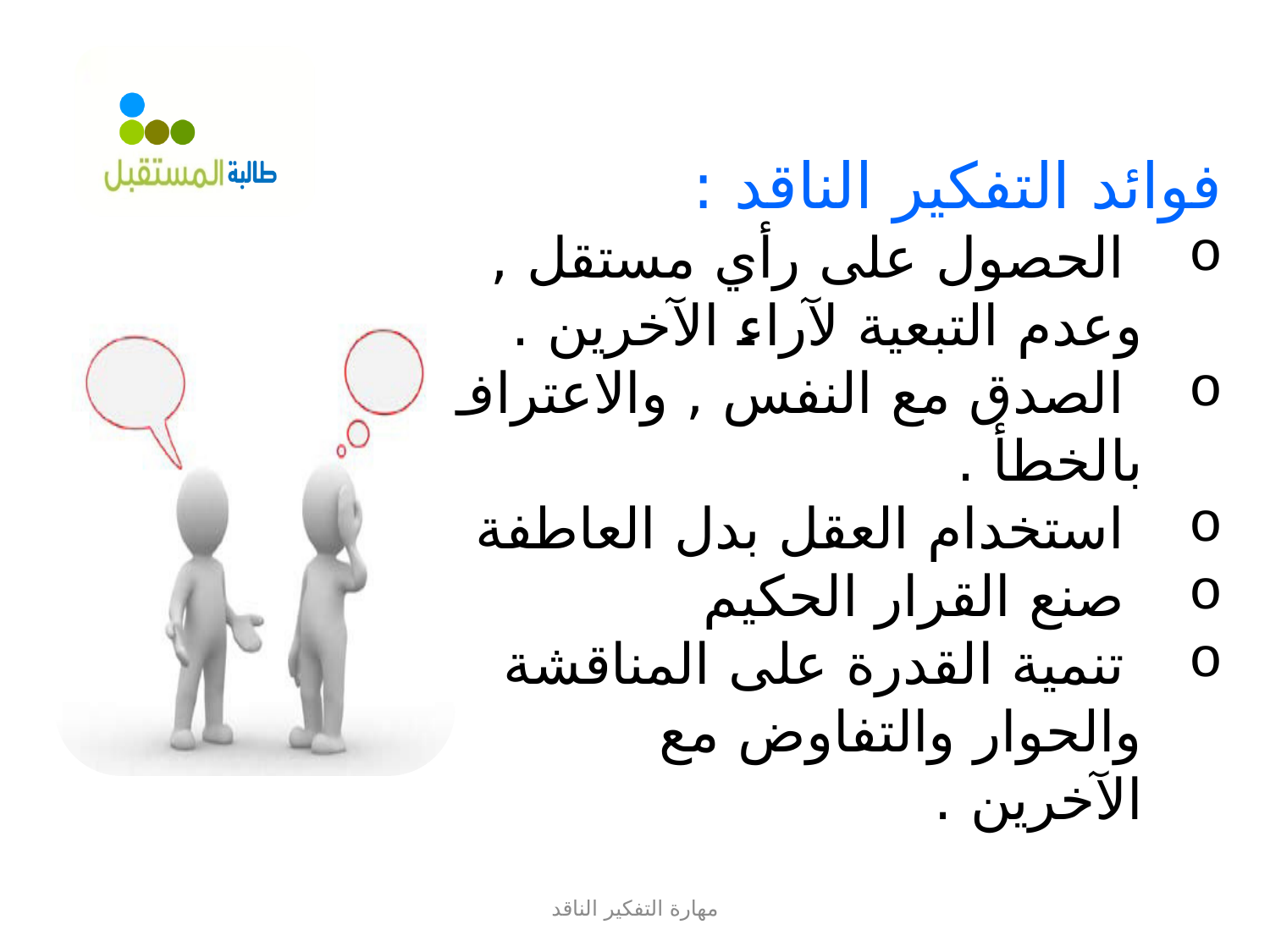

فوائد التفكير الناقد :
 الحصول على رأي مستقل , وعدم التبعية لآراء الآخرين .
 الصدق مع النفس , والاعتراف بالخطأ .
 استخدام العقل بدل العاطفة
 صنع القرار الحكيم
 تنمية القدرة على المناقشة والحوار والتفاوض مع الآخرين .

مهارة التفكير الناقد